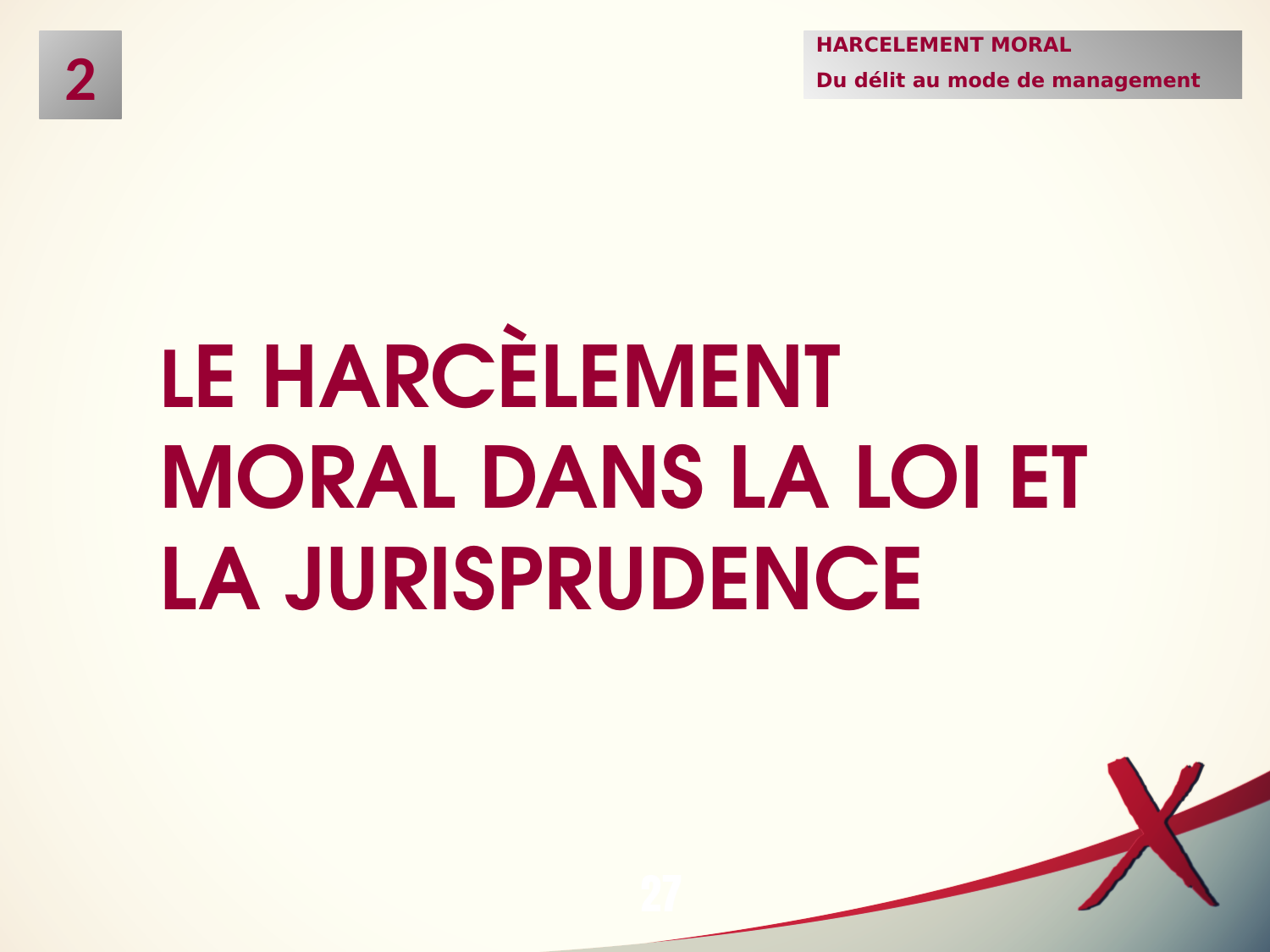

2
HARCELEMENT MORAL
Du délit au mode de management

Le harcèlement moral dans la loi et la jurisprudence

27